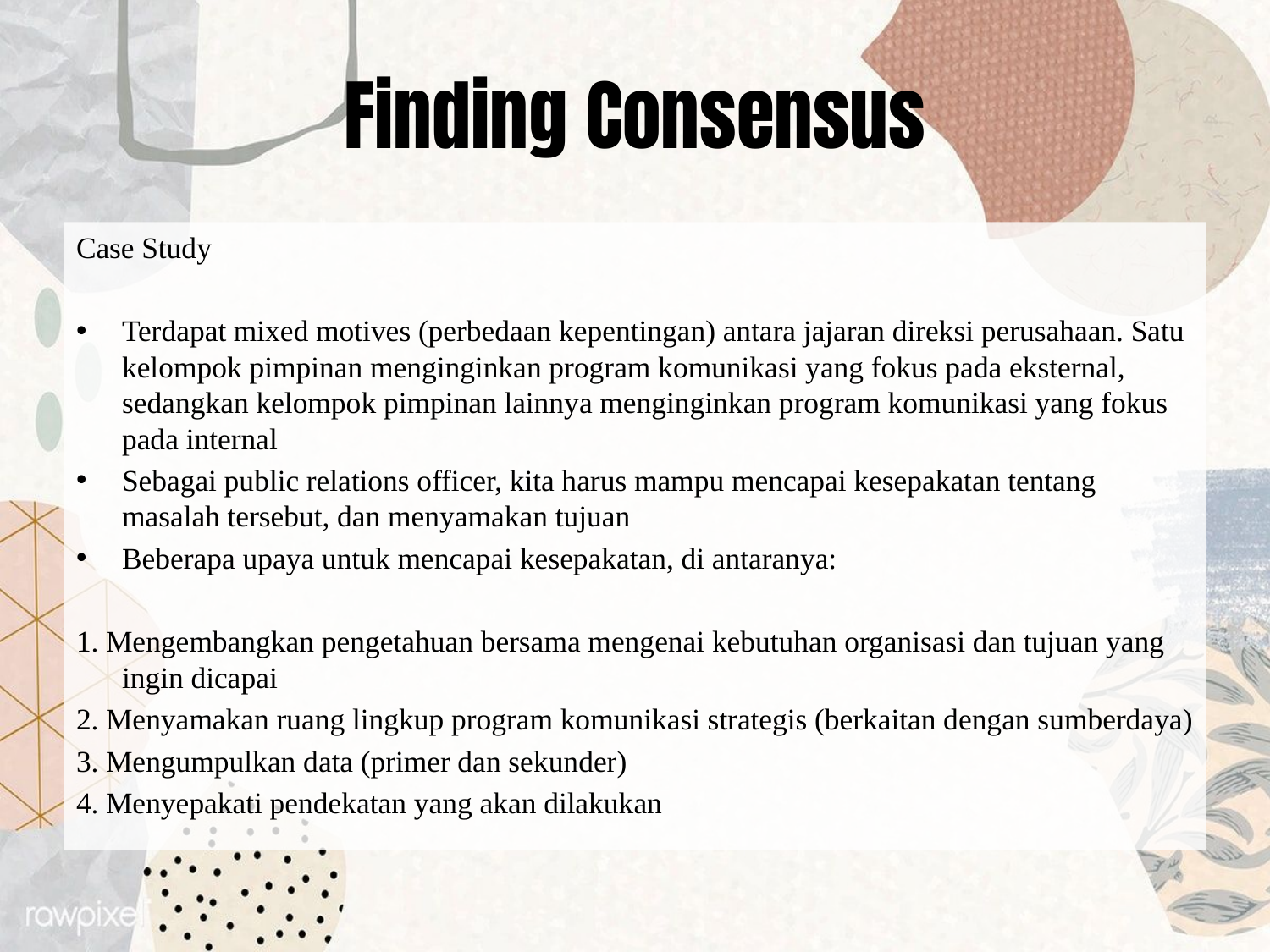

# Finding Consensus
Case Study

Terdapat mixed motives (perbedaan kepentingan) antara jajaran direksi perusahaan. Satu kelompok pimpinan menginginkan program komunikasi yang fokus pada eksternal, sedangkan kelompok pimpinan lainnya menginginkan program komunikasi yang fokus pada internal
Sebagai public relations officer, kita harus mampu mencapai kesepakatan tentang masalah tersebut, dan menyamakan tujuan
Beberapa upaya untuk mencapai kesepakatan, di antaranya:

1. Mengembangkan pengetahuan bersama mengenai kebutuhan organisasi dan tujuan yang ingin dicapai
2. Menyamakan ruang lingkup program komunikasi strategis (berkaitan dengan sumberdaya)
3. Mengumpulkan data (primer dan sekunder)
4. Menyepakati pendekatan yang akan dilakukan